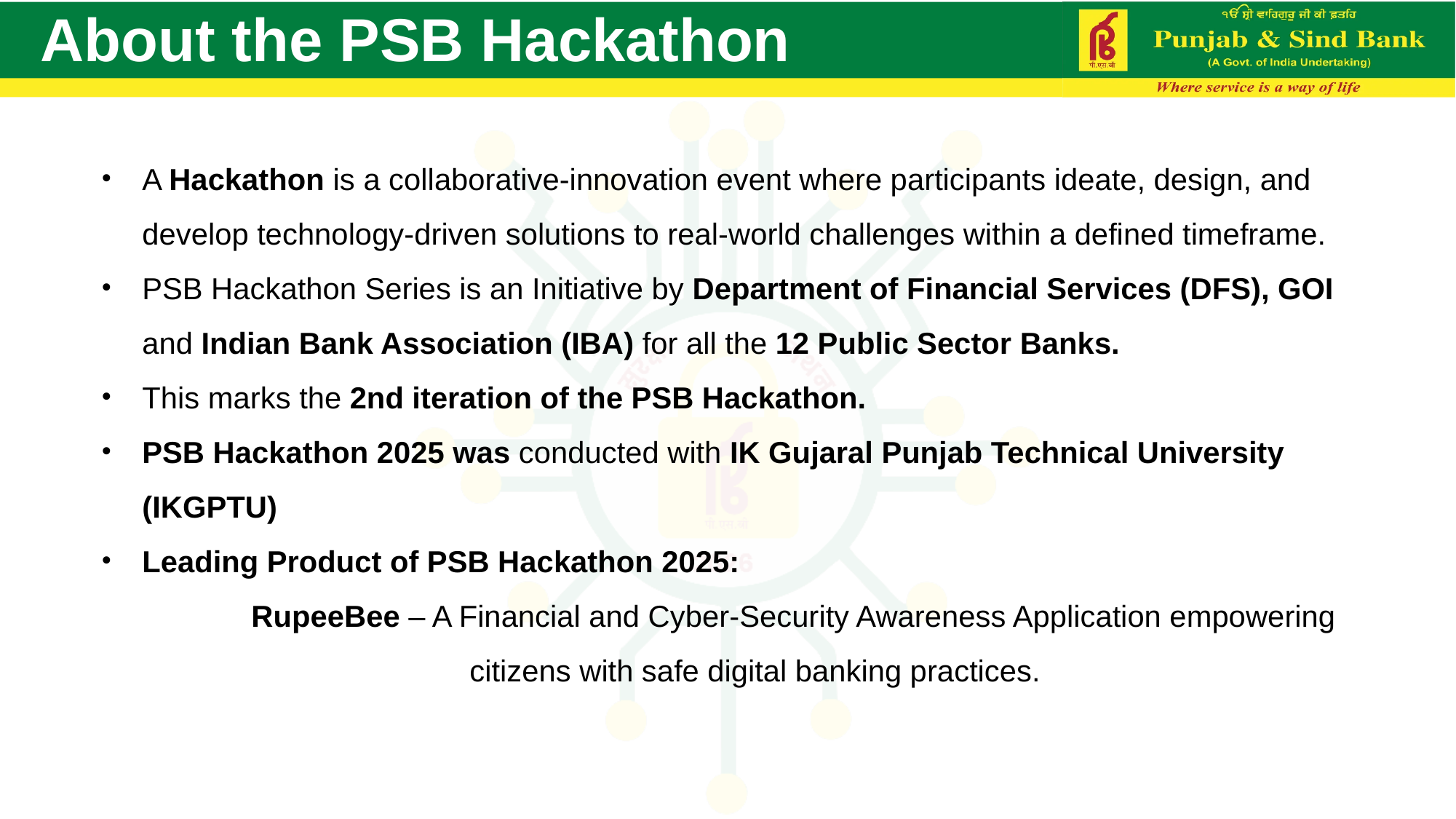

# About the PSB Hackathon
A Hackathon is a collaborative-innovation event where participants ideate, design, and develop technology-driven solutions to real-world challenges within a defined timeframe.
PSB Hackathon Series is an Initiative by Department of Financial Services (DFS), GOI and Indian Bank Association (IBA) for all the 12 Public Sector Banks.
This marks the 2nd iteration of the PSB Hackathon.
PSB Hackathon 2025 was conducted with IK Gujaral Punjab Technical University (IKGPTU)
Leading Product of PSB Hackathon 2025:
	RupeeBee – A Financial and Cyber-Security Awareness Application empowering 			citizens with safe digital banking practices.